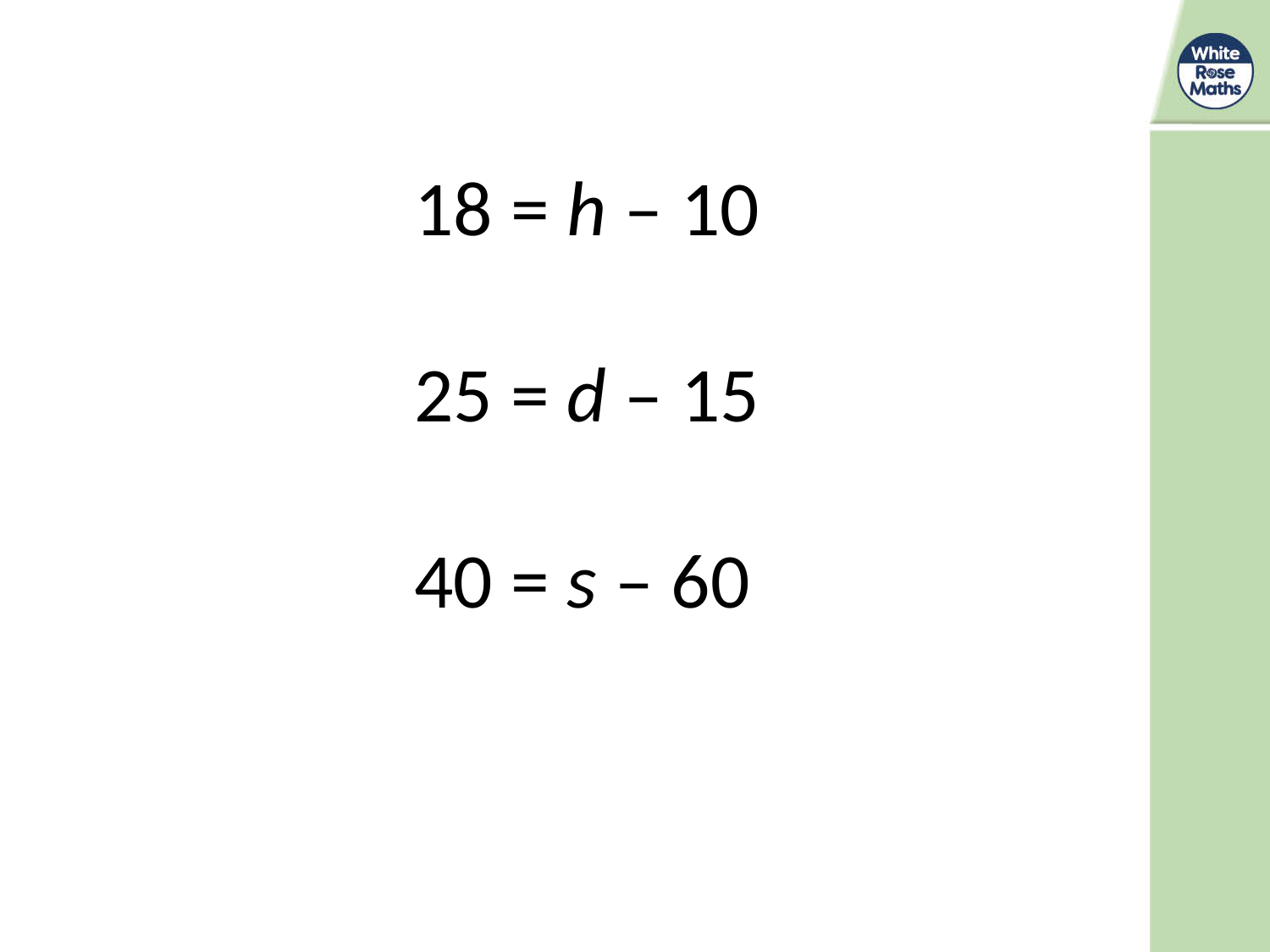

18 = h – 10

25 = d – 15

40 = s – 60